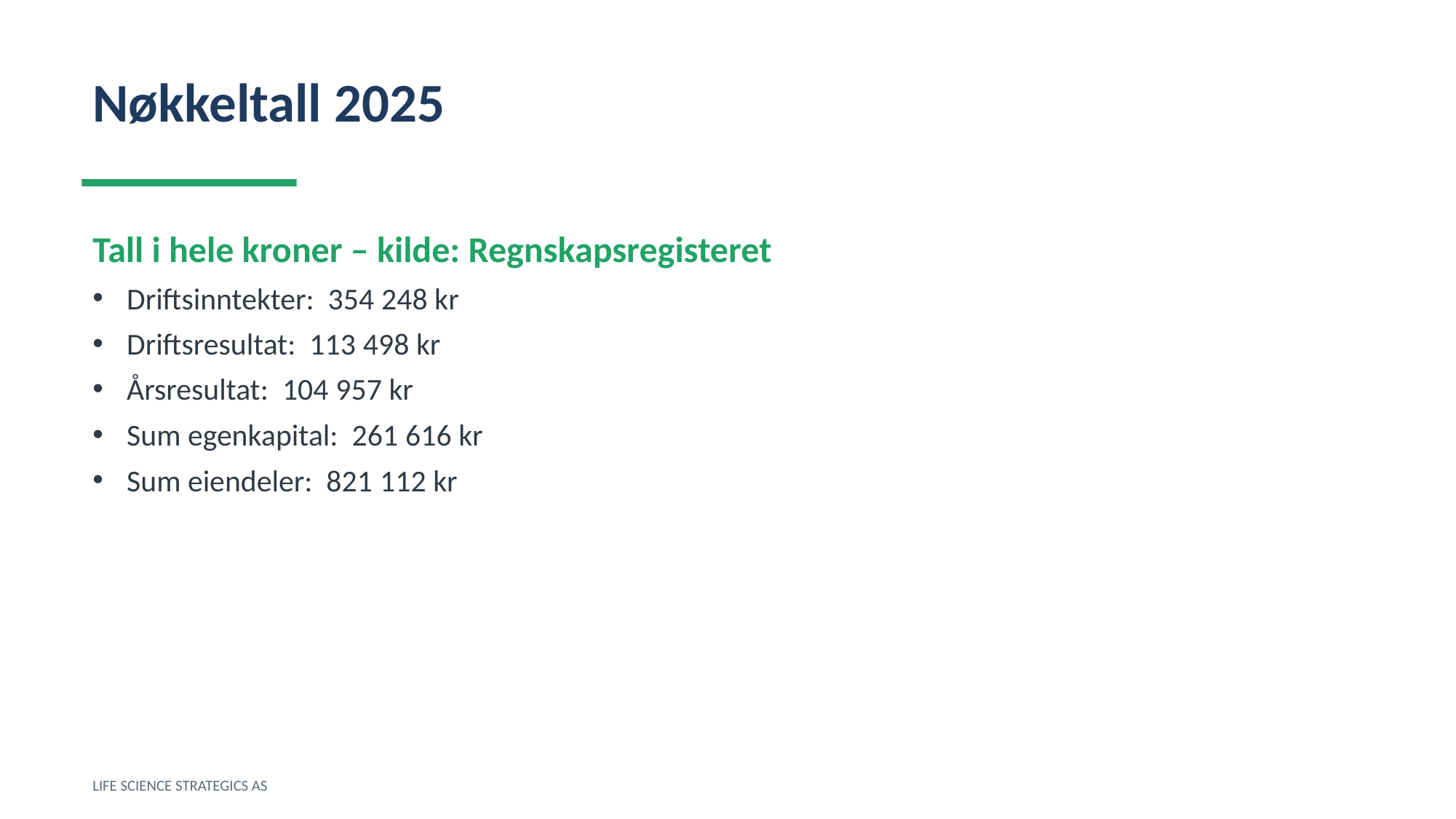

Nøkkeltall 2025

Tall i hele kroner – kilde: Regnskapsregisteret
Driftsinntekter:  354 248 kr
Driftsresultat:  113 498 kr
Årsresultat:  104 957 kr
Sum egenkapital:  261 616 kr
Sum eiendeler:  821 112 kr
LIFE SCIENCE STRATEGICS AS